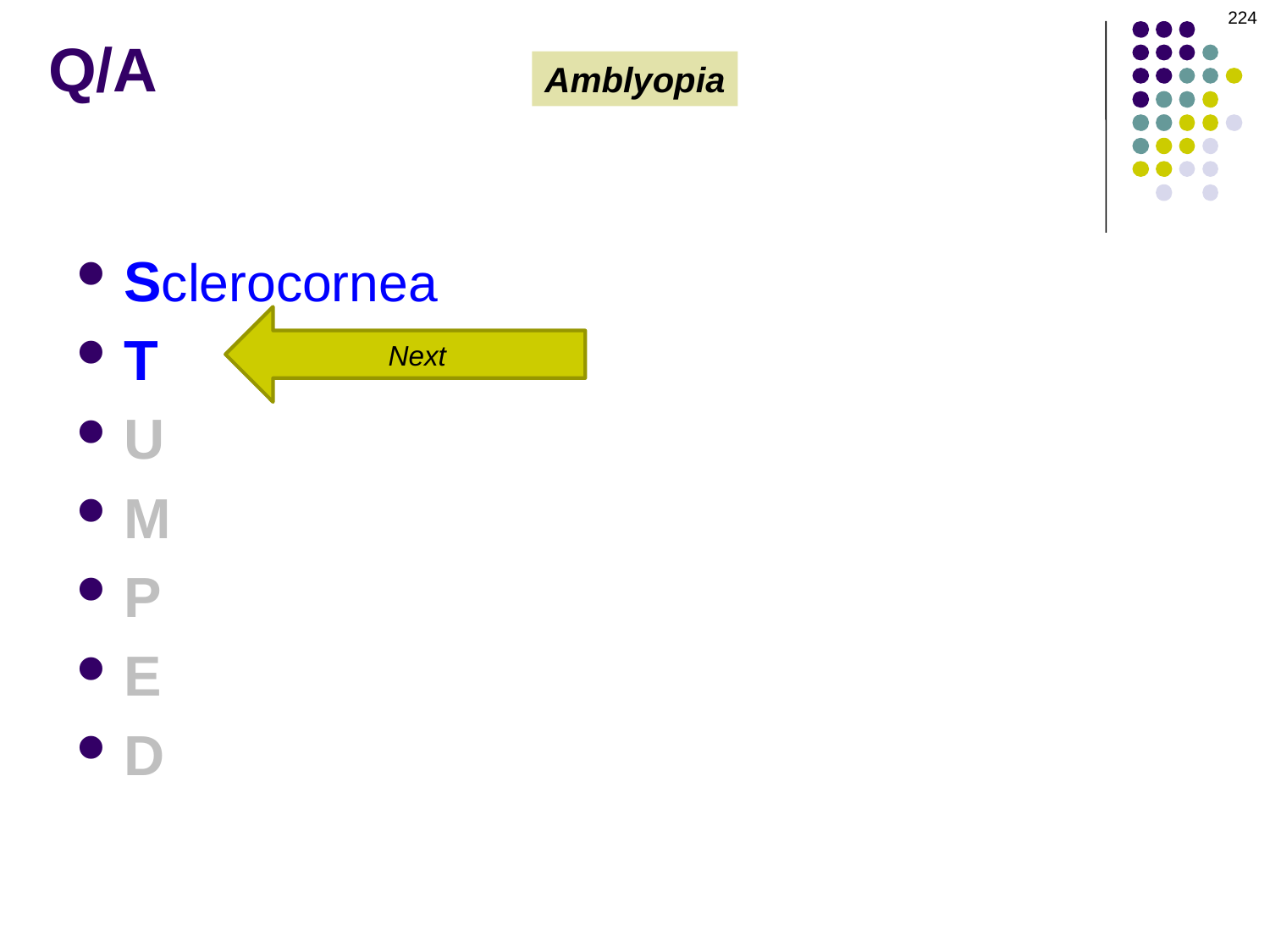

224
Q/A
Amblyopia
Sclerocornea
T
U
M
P
E
D
Next